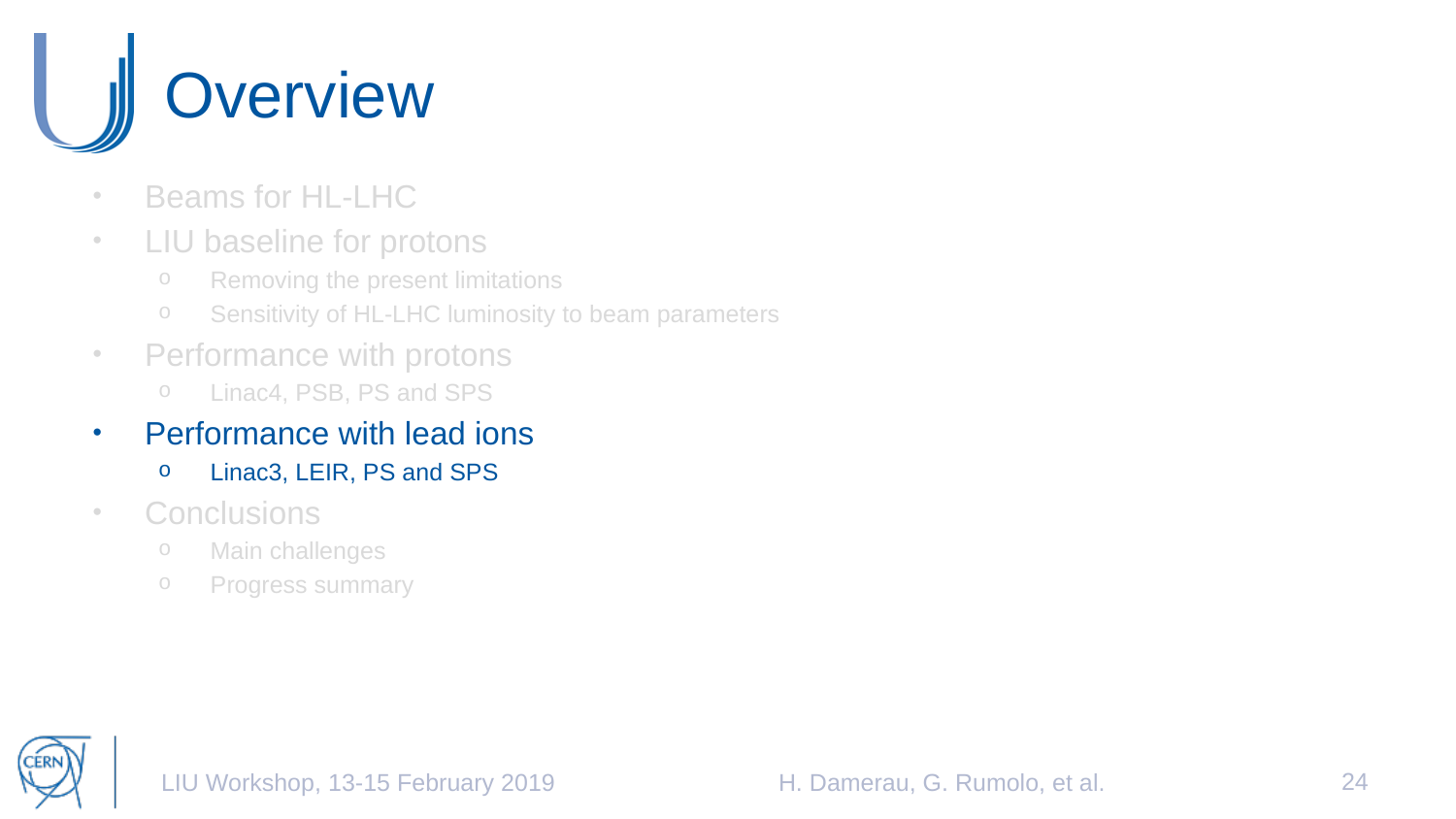

# Overview
Beams for HL-LHC
LIU baseline for protons
Removing the present limitations
Sensitivity of HL-LHC luminosity to beam parameters
Performance with protons
Linac4, PSB, PS and SPS
Performance with lead ions
Linac3, LEIR, PS and SPS
Conclusions
Main challenges
Progress summary
24
LIU Workshop, 13-15 February 2019
H. Damerau, G. Rumolo, et al.